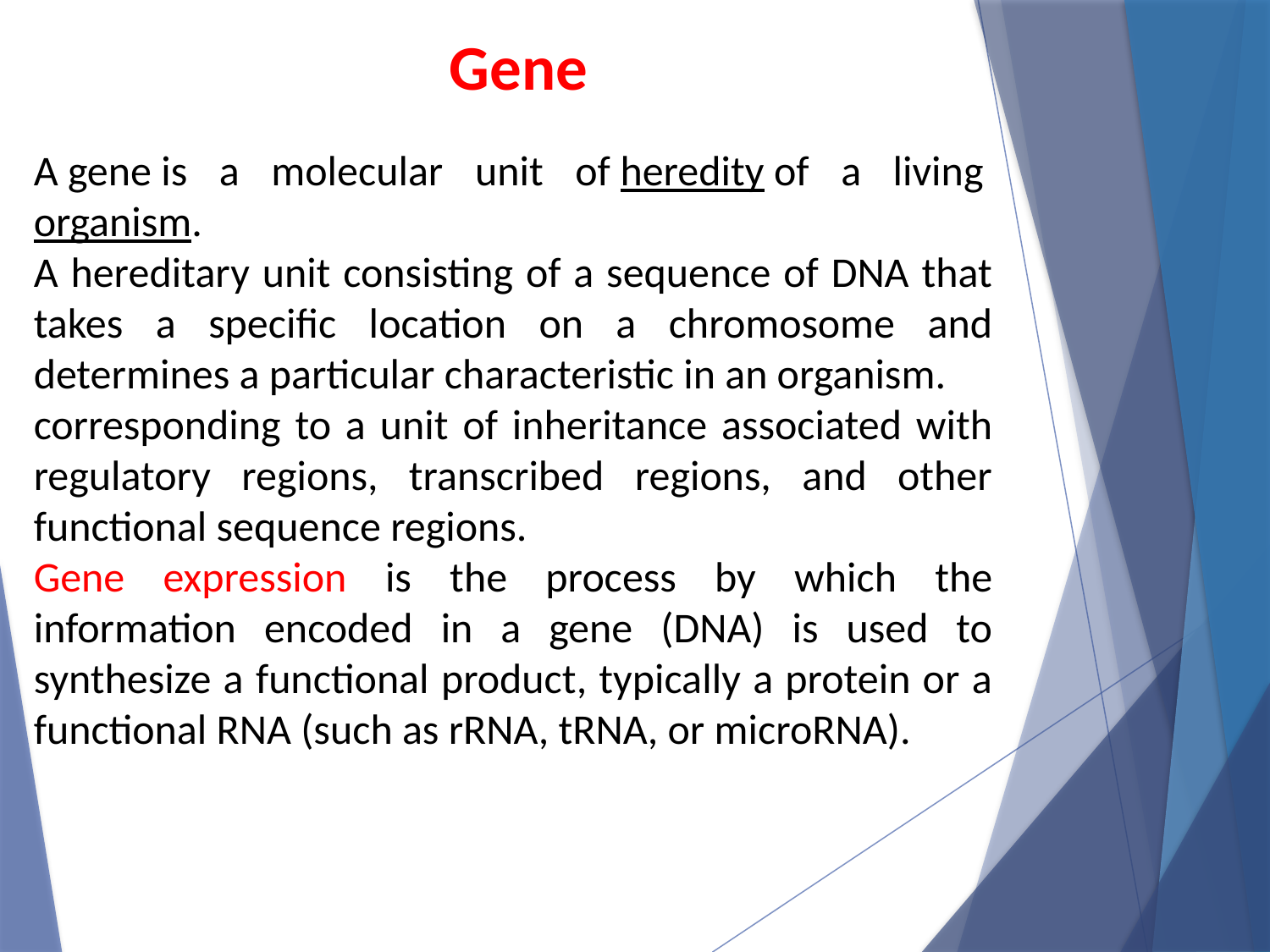

Gene
A gene is a molecular unit of heredity of a living organism.
A hereditary unit consisting of a sequence of DNA that takes a specific location on a chromosome and determines a particular characteristic in an organism.
corresponding to a unit of inheritance associated with regulatory regions, transcribed regions, and other functional sequence regions.
Gene expression is the process by which the information encoded in a gene (DNA) is used to synthesize a functional product, typically a protein or a functional RNA (such as rRNA, tRNA, or microRNA).